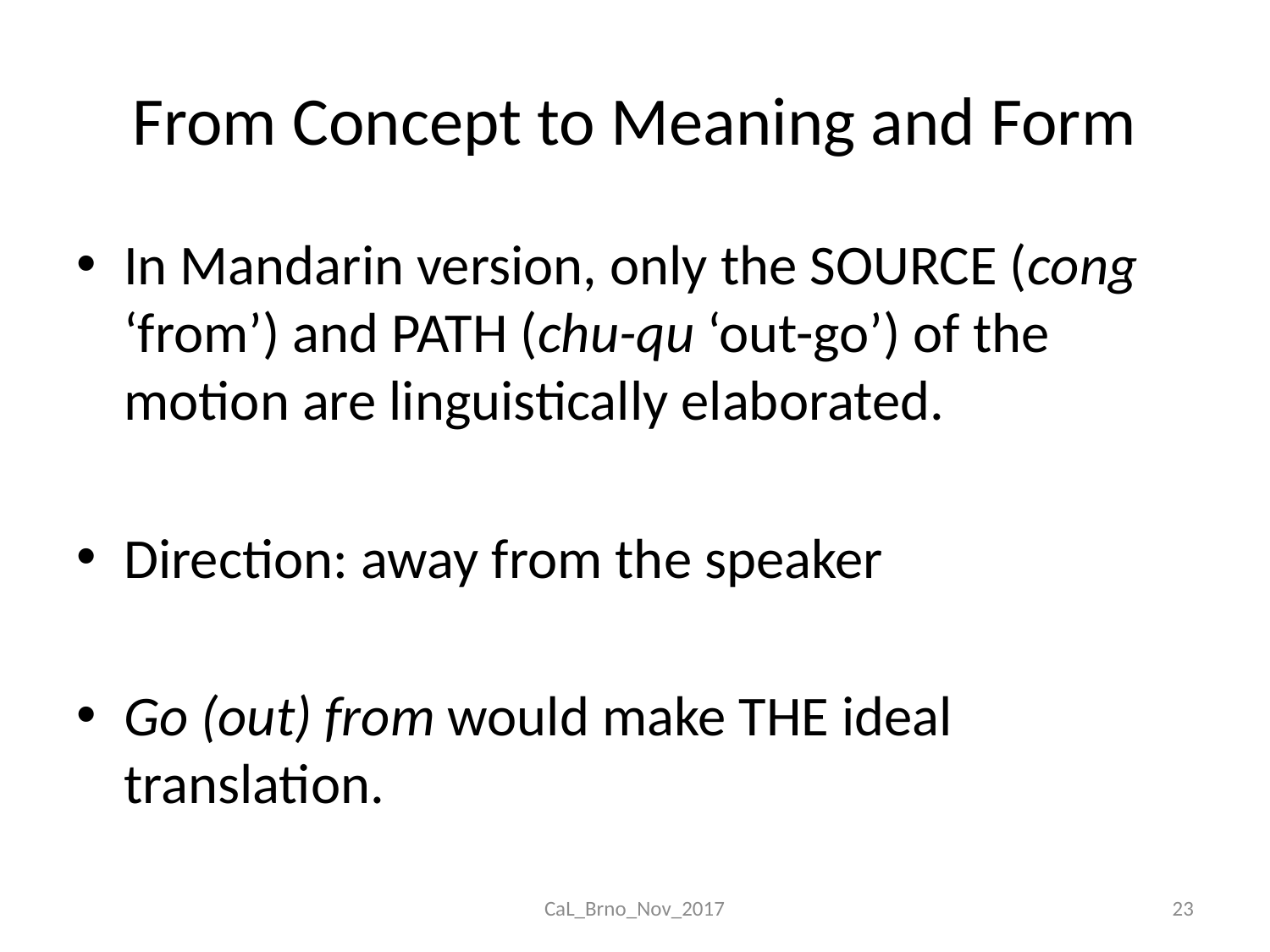

# From Concept to Meaning and Form
In Mandarin version, only the SOURCE (cong ‘from’) and PATH (chu-qu ‘out-go’) of the motion are linguistically elaborated.

Direction: away from the speaker

Go (out) from would make THE ideal translation.
CaL_Brno_Nov_2017
23